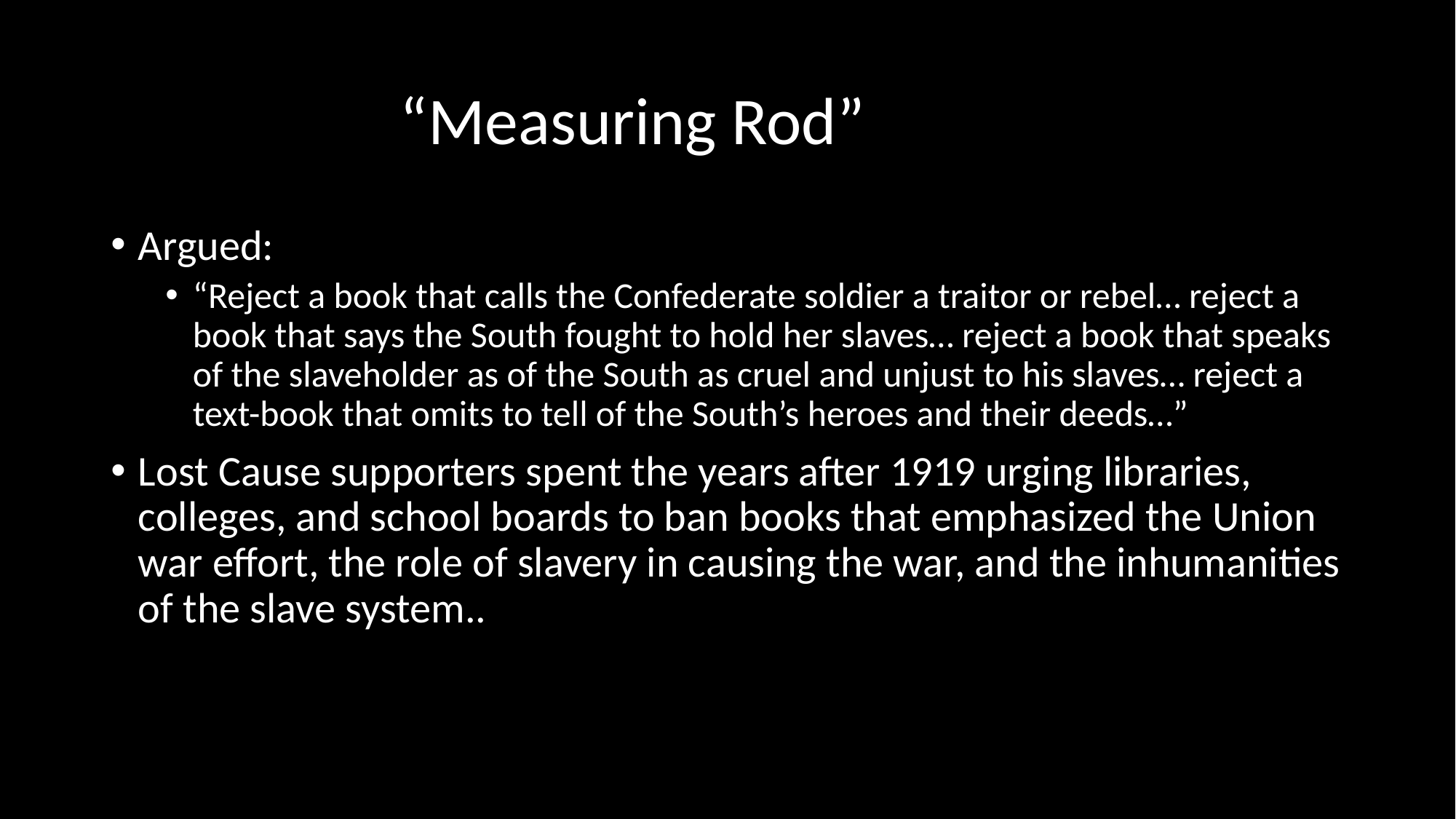

# “Measuring Rod”
Argued:
“Reject a book that calls the Confederate soldier a traitor or rebel… reject a book that says the South fought to hold her slaves… reject a book that speaks of the slaveholder as of the South as cruel and unjust to his slaves… reject a text-book that omits to tell of the South’s heroes and their deeds…”
Lost Cause supporters spent the years after 1919 urging libraries, colleges, and school boards to ban books that emphasized the Union war effort, the role of slavery in causing the war, and the inhumanities of the slave system..